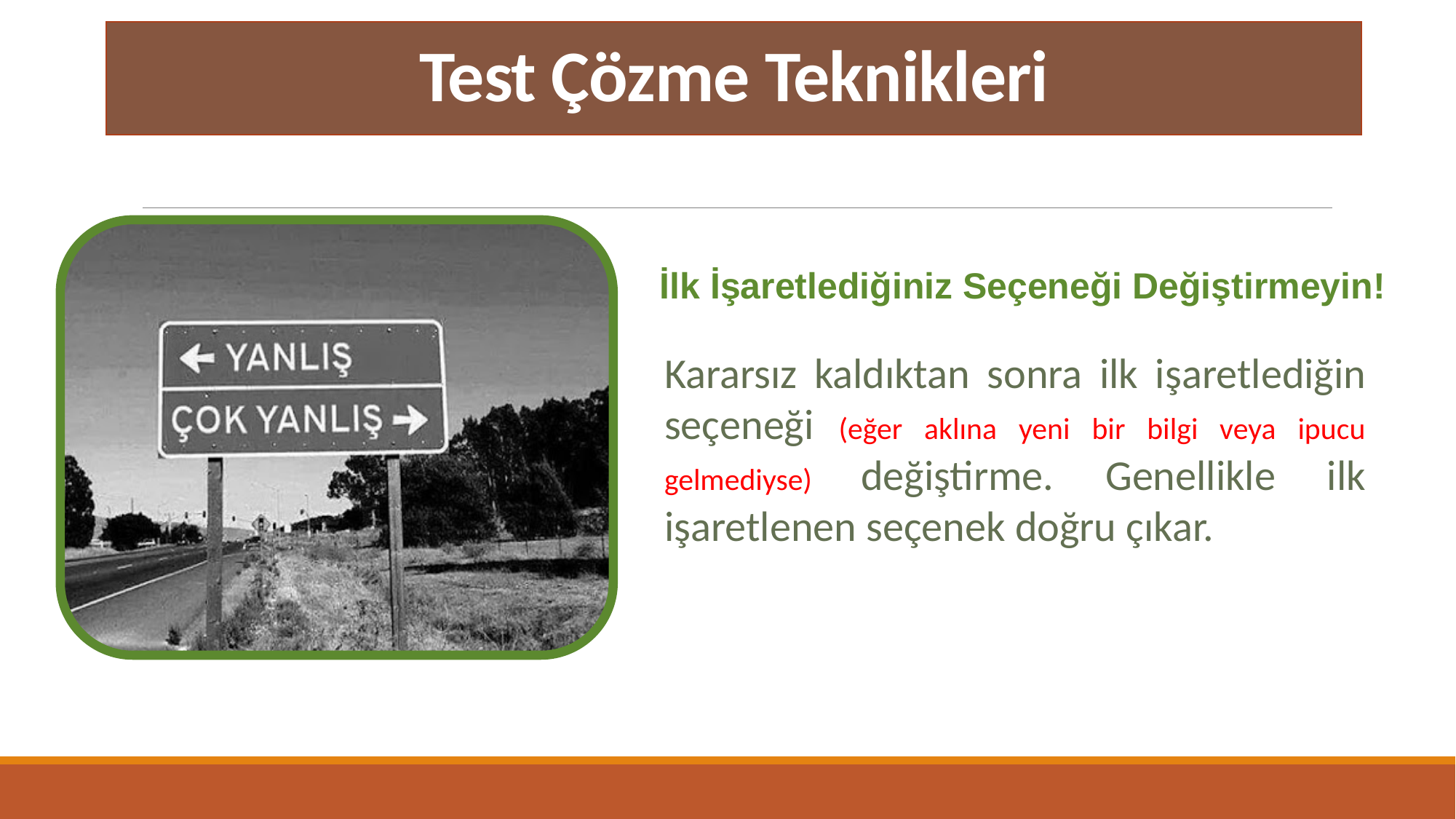

# Test Çözme Teknikleri

İlk İşaretlediğiniz Seçeneği Değiştirmeyin!
Kararsız kaldıktan sonra ilk işaretlediğin seçeneği (eğer aklına yeni bir bilgi veya ipucu gelmediyse) değiştirme. Genellikle ilk işaretlenen seçenek doğru çıkar.
TESTING